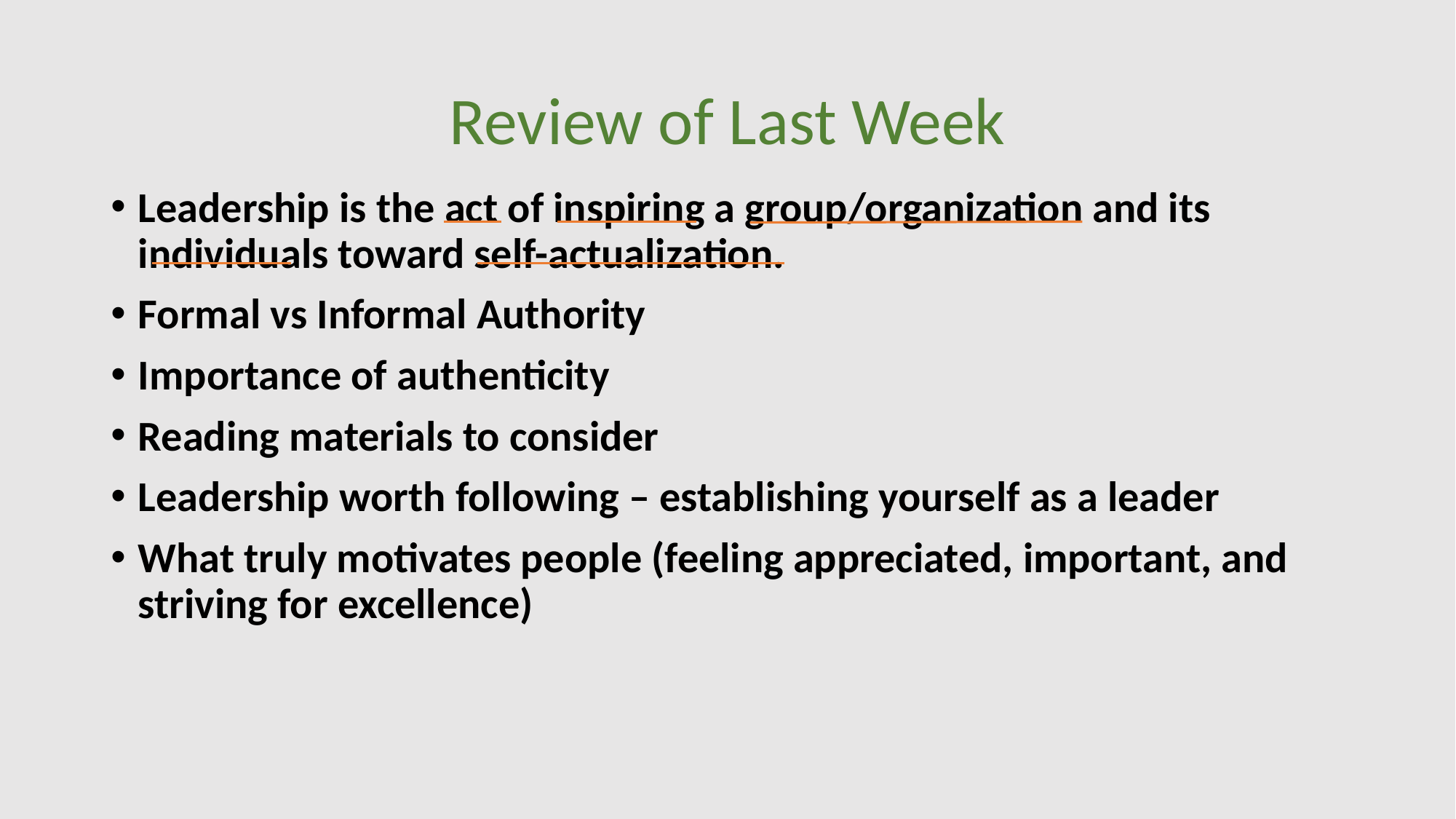

# Review of Last Week
Leadership is the act of inspiring a group/organization and its individuals toward self-actualization.
Formal vs Informal Authority
Importance of authenticity
Reading materials to consider
Leadership worth following – establishing yourself as a leader
What truly motivates people (feeling appreciated, important, and striving for excellence)